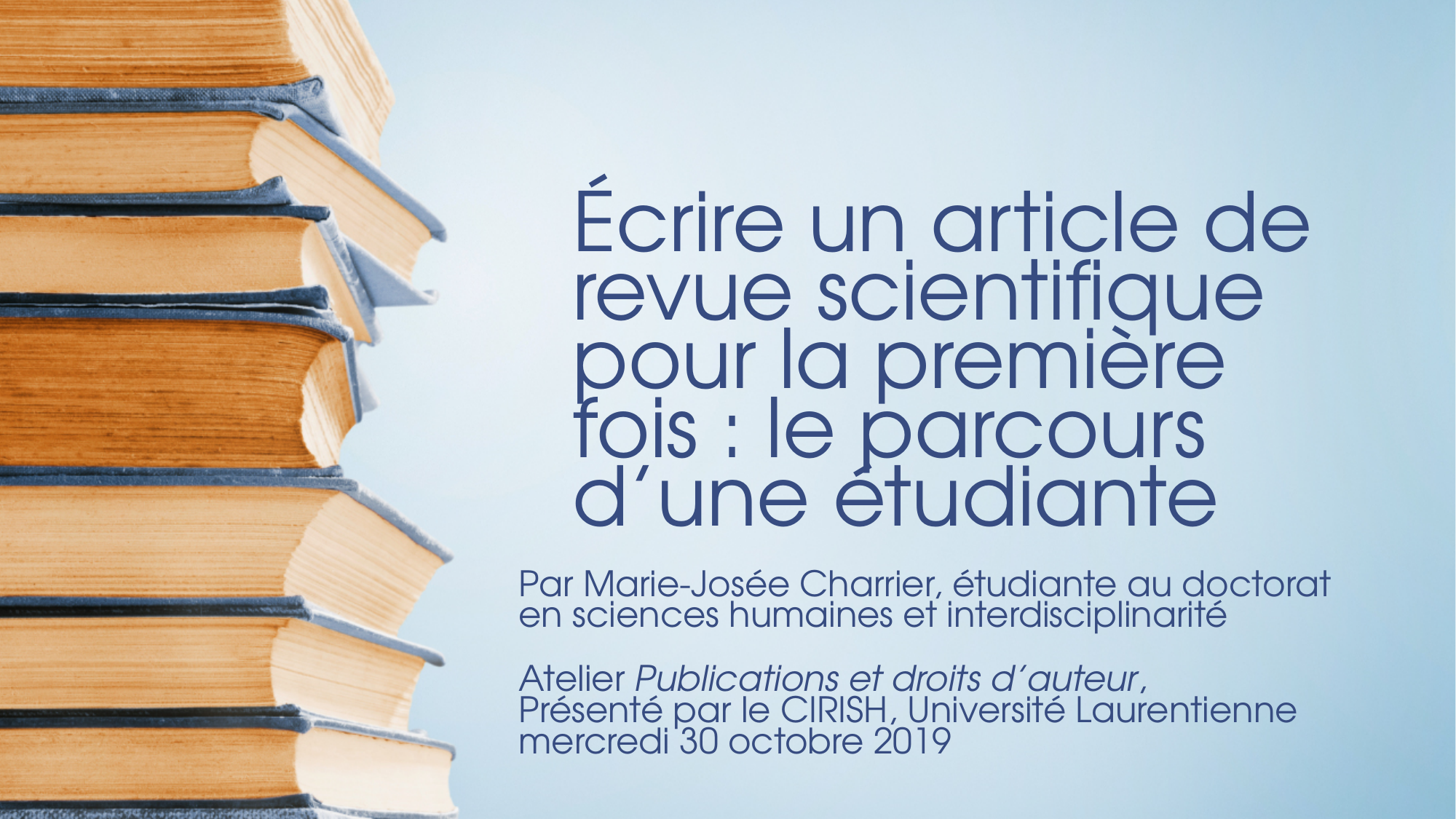

# Écrire un article de revue scientifique pour la première fois : le parcours d’une étudiante
Par Marie-Josée Charrier, étudiante au doctorat en sciences humaines et interdisciplinarité
Atelier Publications et droits d’auteur,
Présenté par le CIRISH, Université Laurentienne
mercredi 30 octobre 2019